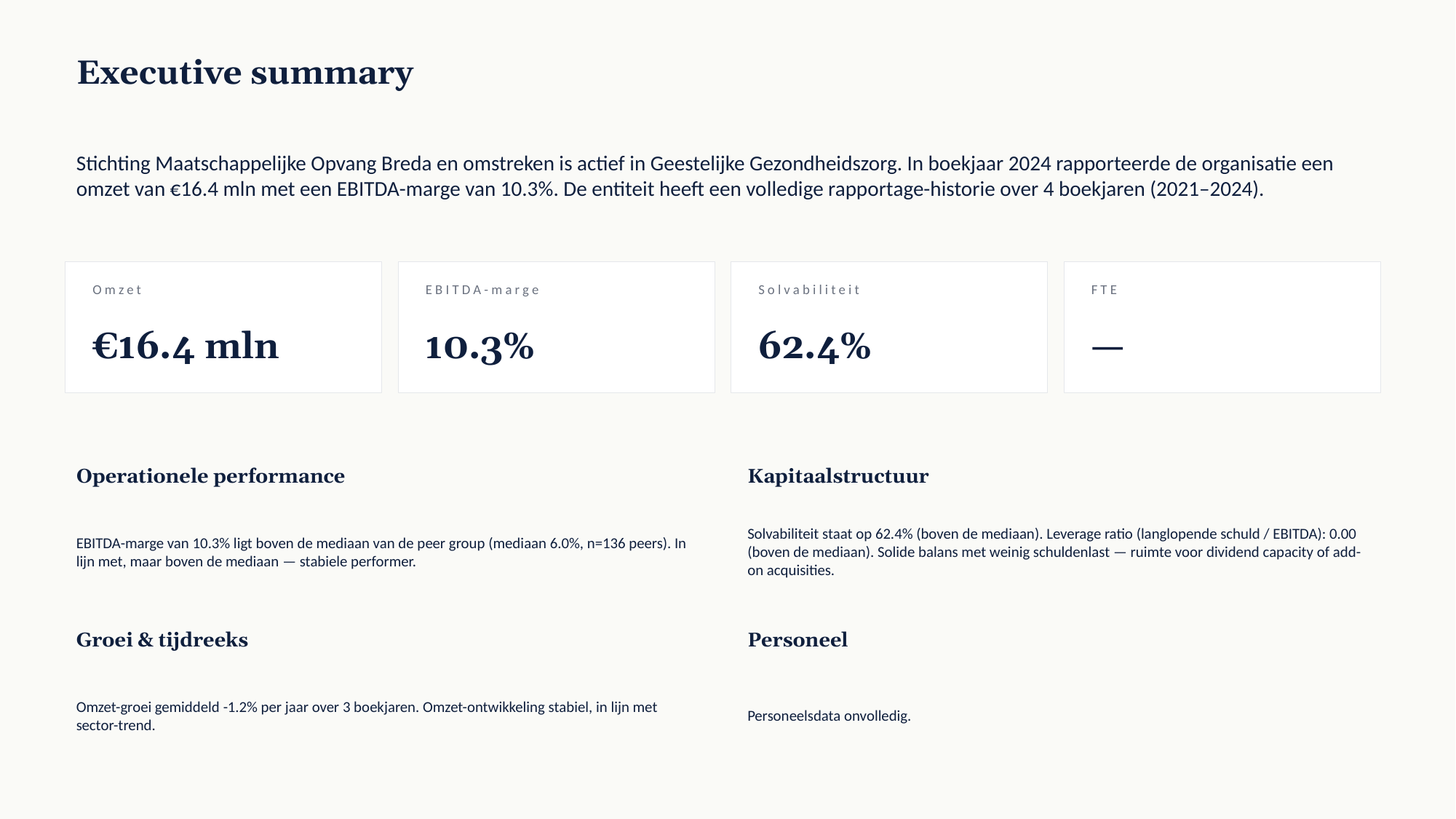

Executive summary
Stichting Maatschappelijke Opvang Breda en omstreken is actief in Geestelijke Gezondheidszorg. In boekjaar 2024 rapporteerde de organisatie een omzet van €16.4 mln met een EBITDA-marge van 10.3%. De entiteit heeft een volledige rapportage-historie over 4 boekjaren (2021–2024).

Omzet
EBITDA-marge
Solvabiliteit
FTE
€16.4 mln
10.3%
62.4%
—
Operationele performance
Kapitaalstructuur
EBITDA-marge van 10.3% ligt boven de mediaan van de peer group (mediaan 6.0%, n=136 peers). In lijn met, maar boven de mediaan — stabiele performer.
Solvabiliteit staat op 62.4% (boven de mediaan). Leverage ratio (langlopende schuld / EBITDA): 0.00 (boven de mediaan). Solide balans met weinig schuldenlast — ruimte voor dividend capacity of add-on acquisities.
Groei & tijdreeks
Personeel
Omzet-groei gemiddeld -1.2% per jaar over 3 boekjaren. Omzet-ontwikkeling stabiel, in lijn met sector-trend.
Personeelsdata onvolledig.